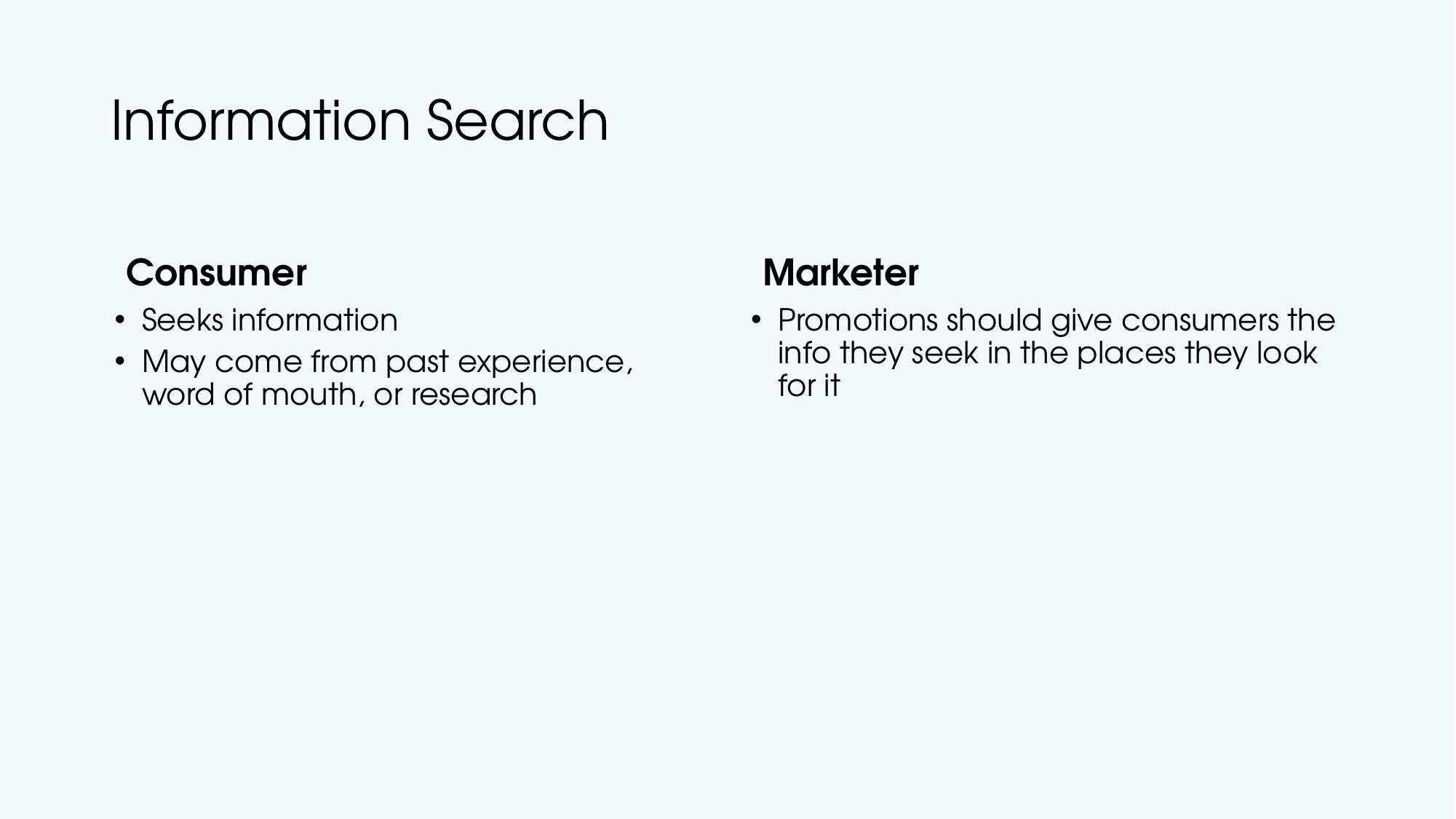

# Information Search
Consumer
Marketer
Seeks information
May come from past experience, word of mouth, or research
Promotions should give consumers the info they seek in the places they look for it